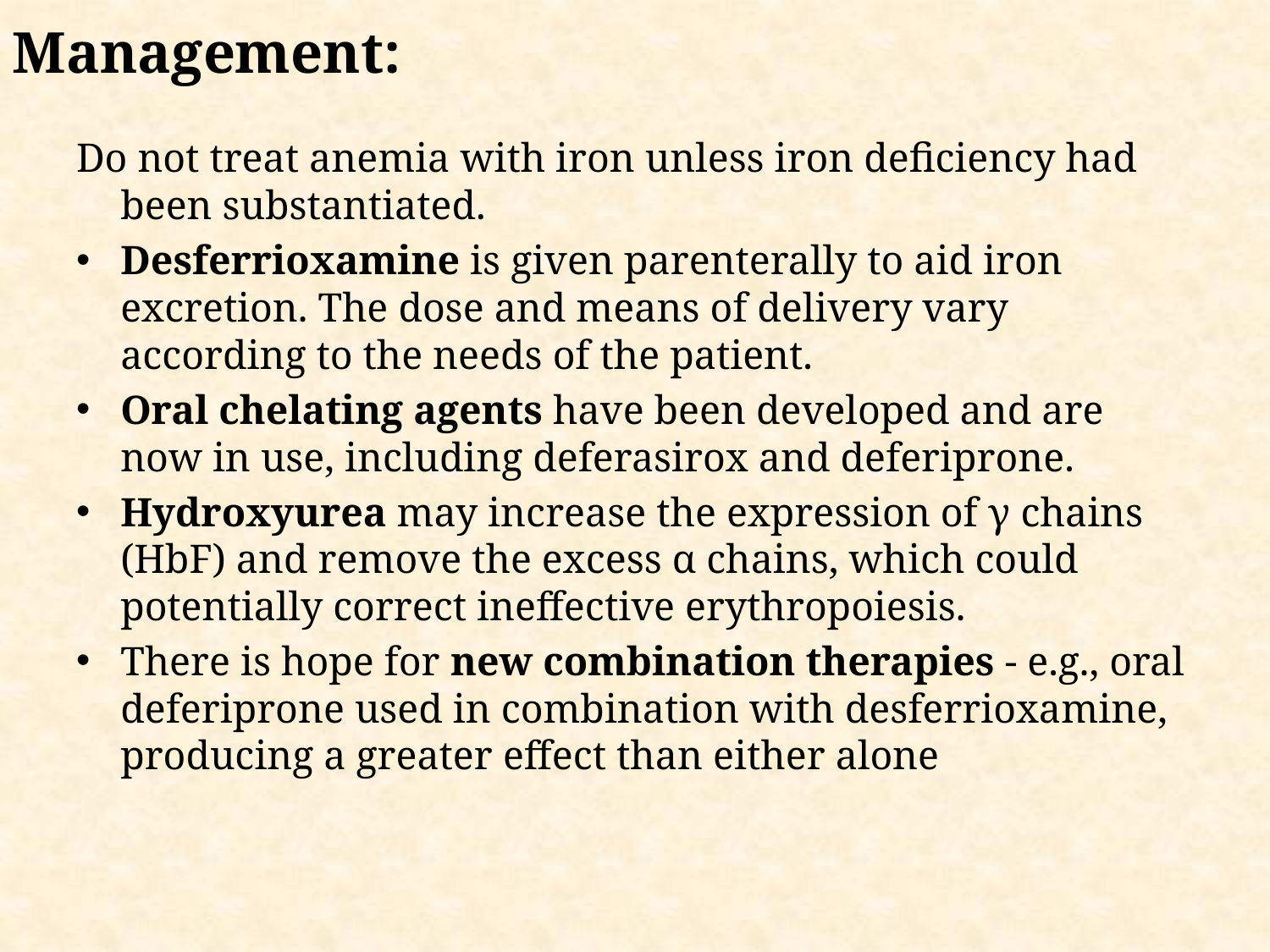

Management:
Do not treat anemia with iron unless iron deficiency had been substantiated.
Desferrioxamine is given parenterally to aid iron excretion. The dose and means of delivery vary according to the needs of the patient.
Oral chelating agents have been developed and are now in use, including deferasirox and deferiprone.
Hydroxyurea may increase the expression of γ chains (HbF) and remove the excess α chains, which could potentially correct ineffective erythropoiesis.
There is hope for new combination therapies - e.g., oral deferiprone used in combination with desferrioxamine, producing a greater effect than either alone